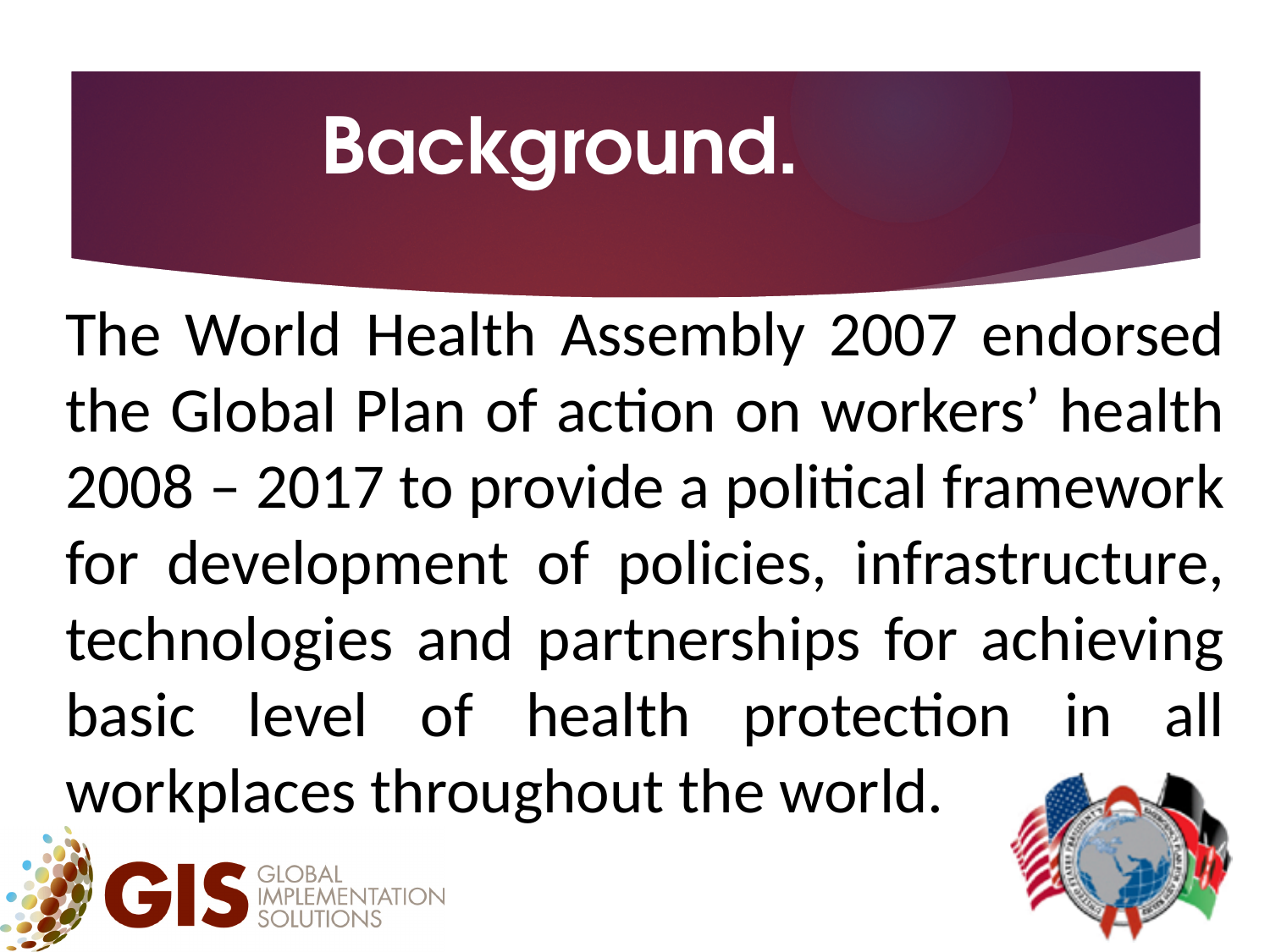

# Background.

The World Health Assembly 2007 endorsed the Global Plan of action on workers’ health 2008 – 2017 to provide a political framework for development of policies, infrastructure, technologies and partnerships for achieving basic level of health protection in all workplaces throughout the world.